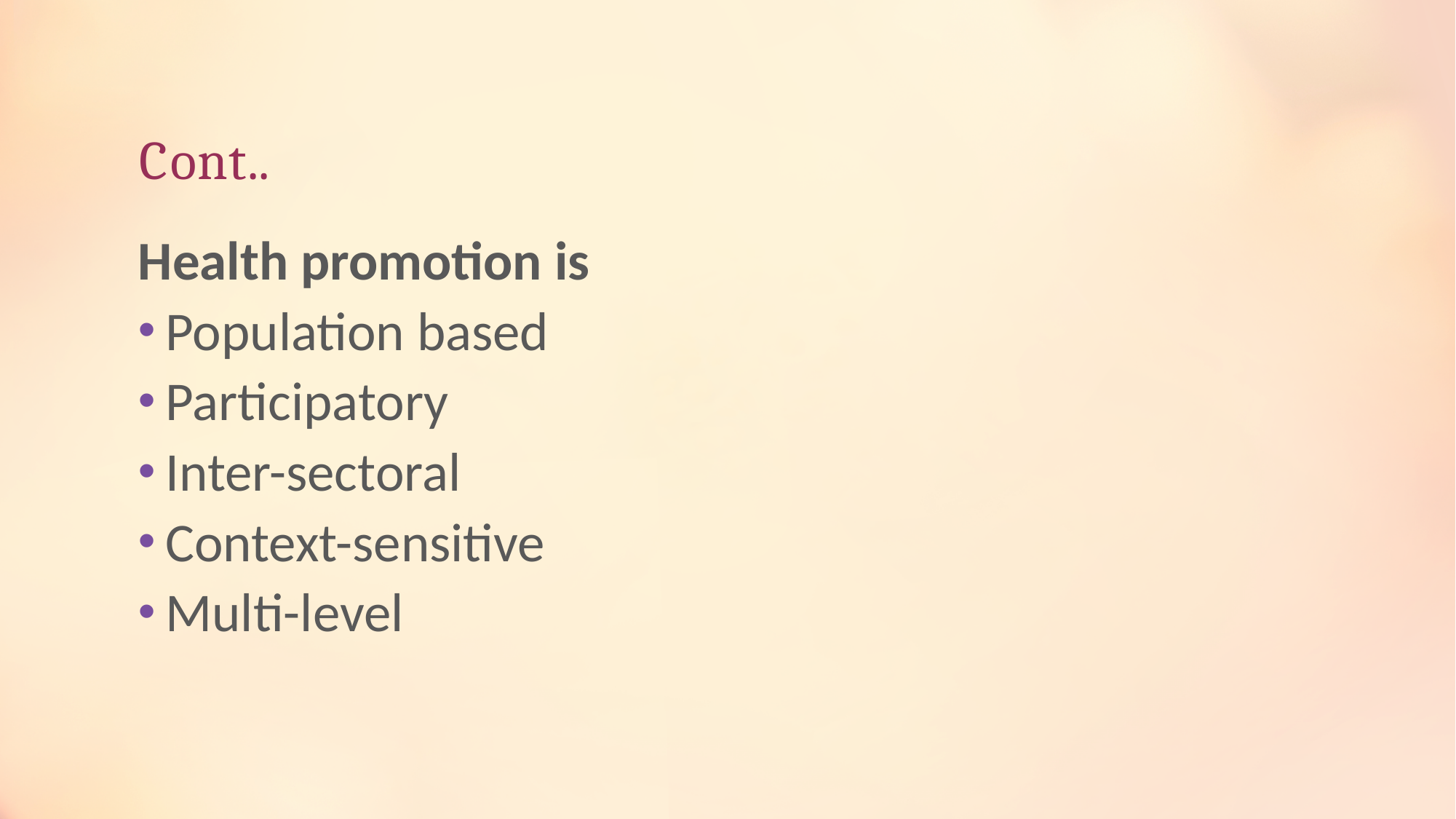

# Cont..
Health promotion is
Population based
Participatory
Inter-sectoral
Context-sensitive
Multi-level